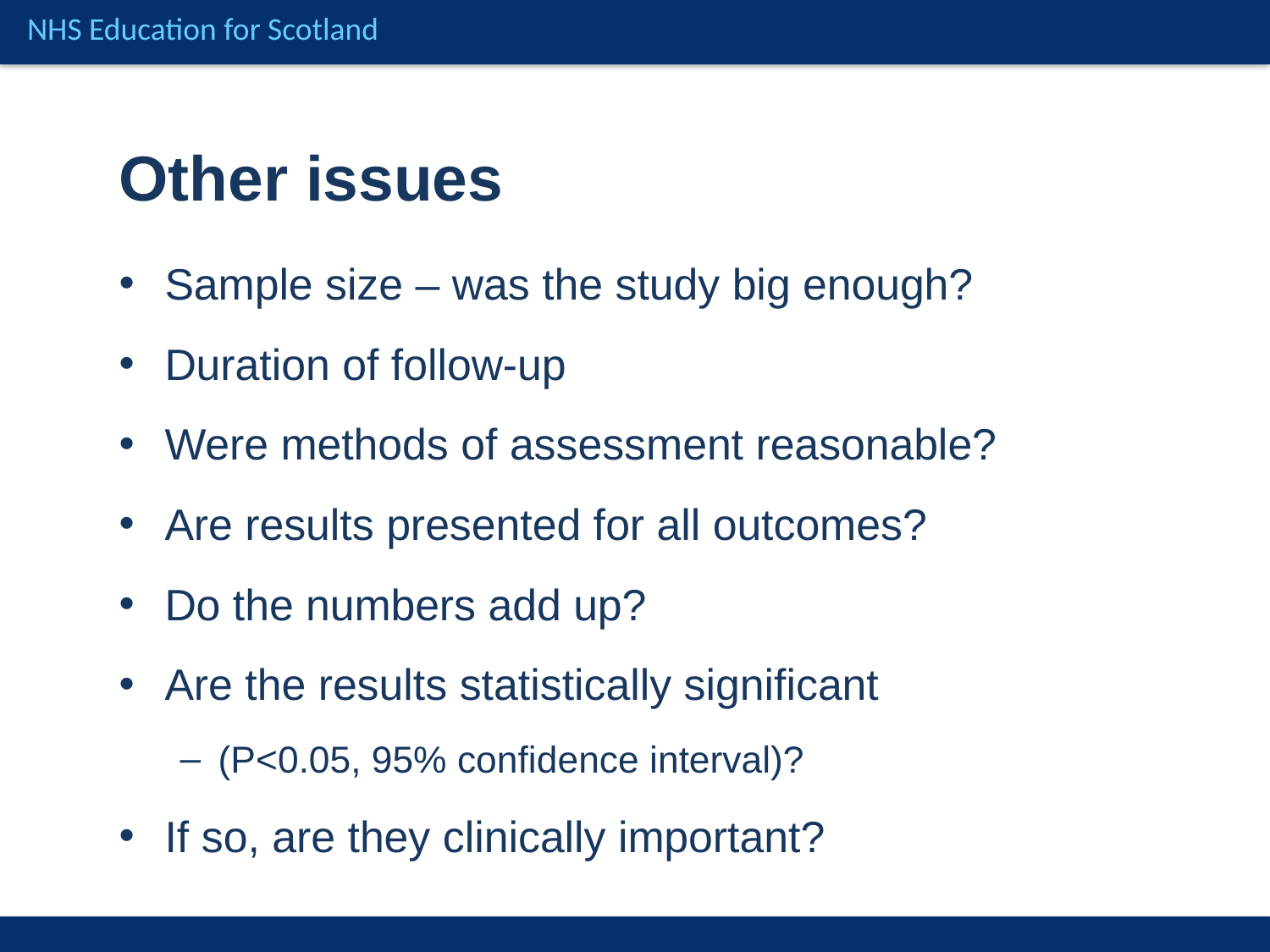

Other issues
Sample size – was the study big enough?
Duration of follow-up
Were methods of assessment reasonable?
Are results presented for all outcomes?
Do the numbers add up?
Are the results statistically significant
(P<0.05, 95% confidence interval)?
If so, are they clinically important?